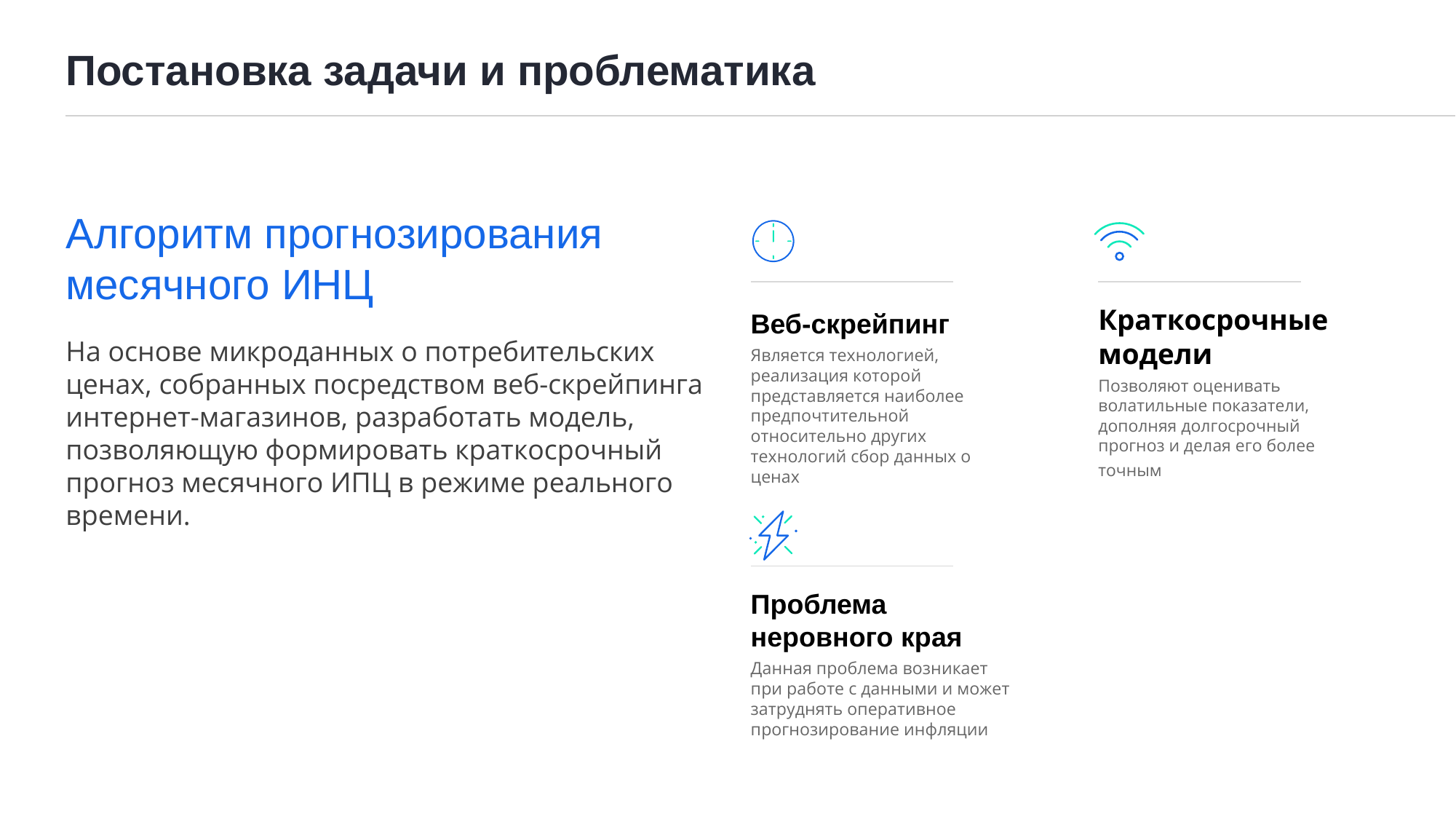

# Постановка задачи и проблематика
Алгоритм прогнозирования месячного ИНЦ

На основе микроданных о потребительских ценах, собранных посредством веб-скрейпинга интернет-магазинов, разработать модель, позволяющую формировать краткосрочный прогноз месячного ИПЦ в режиме реального времени.

Краткосрочные модели
Позволяют оценивать волатильные показатели, дополняя долгосрочный прогноз и делая его более точным
Веб-скрейпинг
Является технологией, реализация которой представляется наиболее предпочтительной относительно других технологий сбор данных о ценах

Проблема неровного края
Данная проблема возникает при работе с данными и может затруднять оперативное прогнозирование инфляции